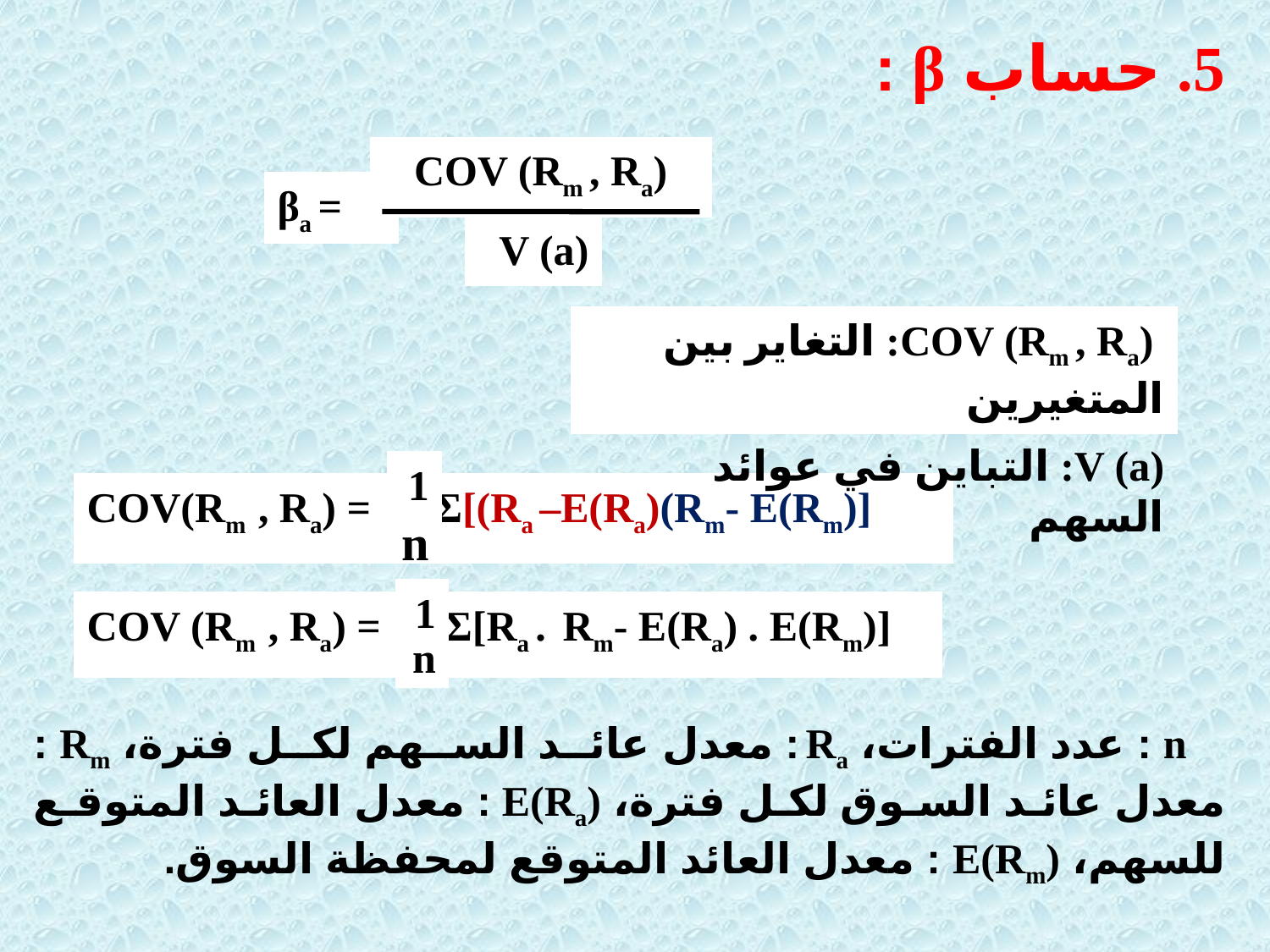

5. حساب β :
COV (Rm , Ra)
βa =
V (a)
 COV (Rm , Ra): التغاير بين المتغيرين
V (a): التباين في عوائد السهم

1
COV(Rm  , Ra) =      Σ[(Ra –E(Ra)(Rm- E(Rm)]
n
1
COV (Rm  , Ra) =      Σ[Ra .  Rm- E(Ra) . E(Rm)]
n
 n : عدد الفترات، Ra : معدل عائد السهم لكل فترة، Rm : معدل عائد السوق لكل فترة، E(Ra) : معدل العائد المتوقع للسهم، E(Rm) : معدل العائد المتوقع لمحفظة السوق.